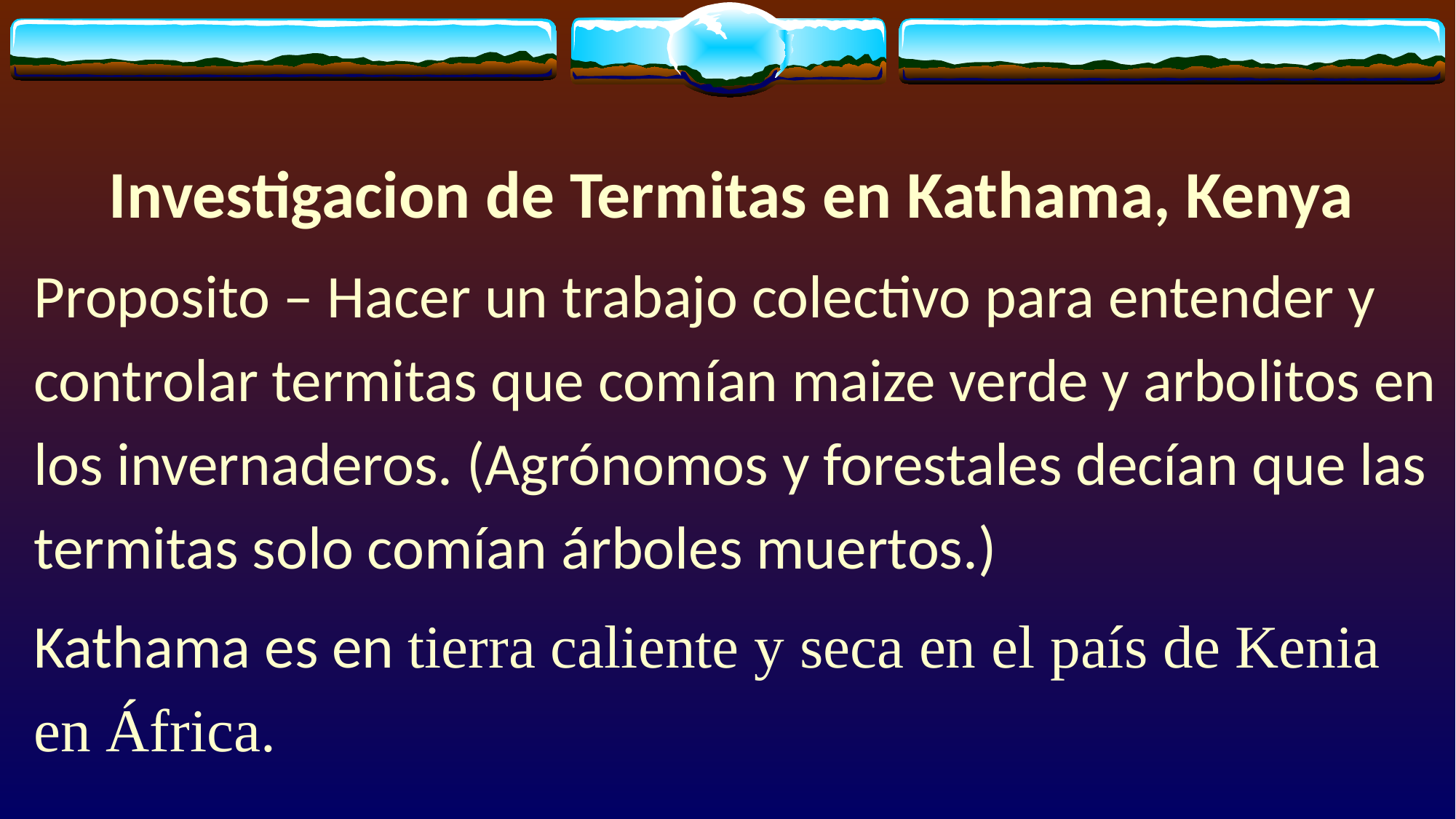

Investigacion de Termitas en Kathama, Kenya
Proposito – Hacer un trabajo colectivo para entender y controlar termitas que comían maize verde y arbolitos en los invernaderos. (Agrónomos y forestales decían que las termitas solo comían árboles muertos.)
Kathama es en tierra caliente y seca en el país de Kenia en África.